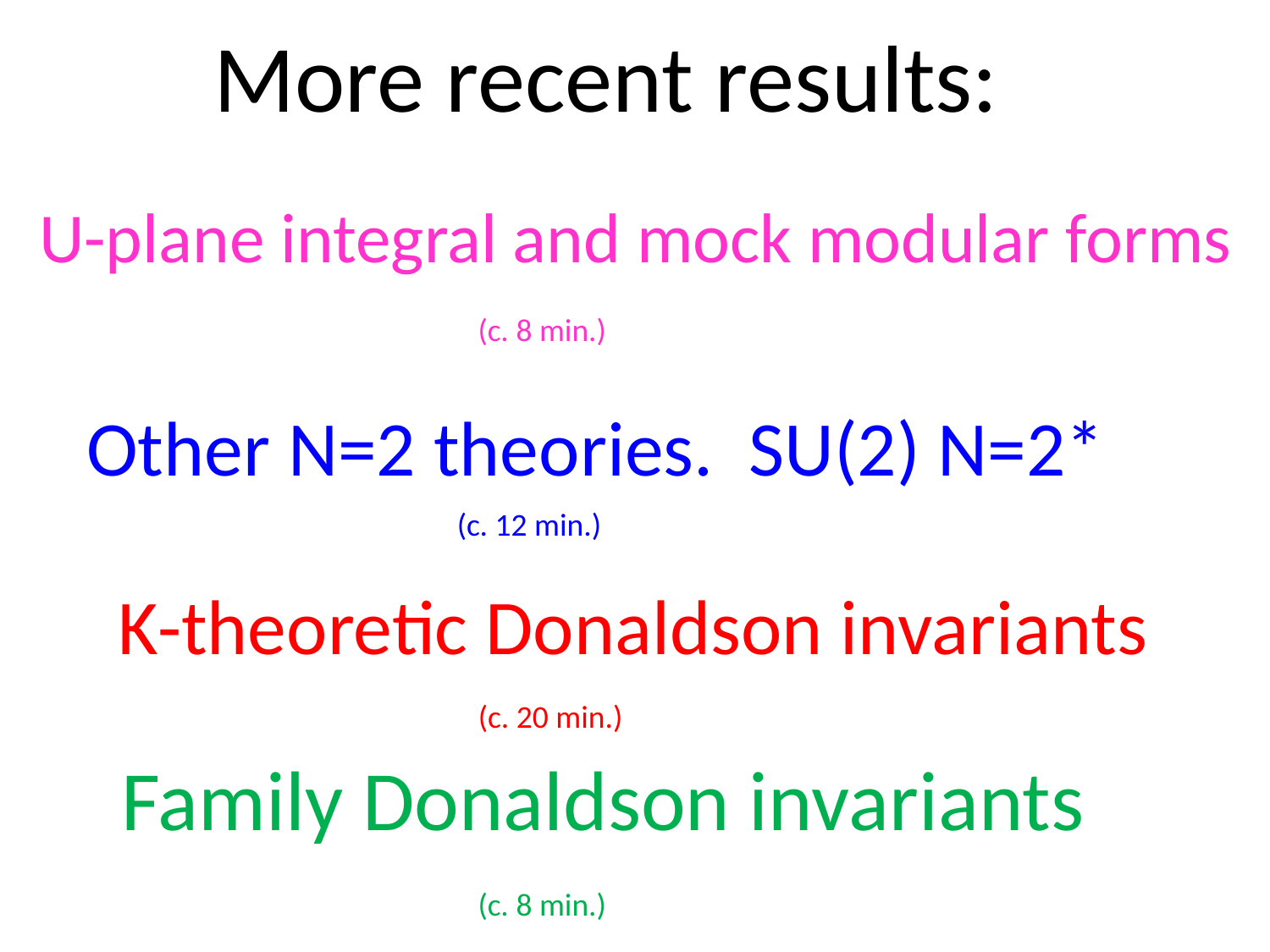

More recent results:
U-plane integral and mock modular forms
(c. 8 min.)
Other N=2 theories.  SU(2) N=2*
(c. 12 min.)
K-theoretic Donaldson invariants
(c. 20 min.)
Family Donaldson invariants
(c. 8 min.)